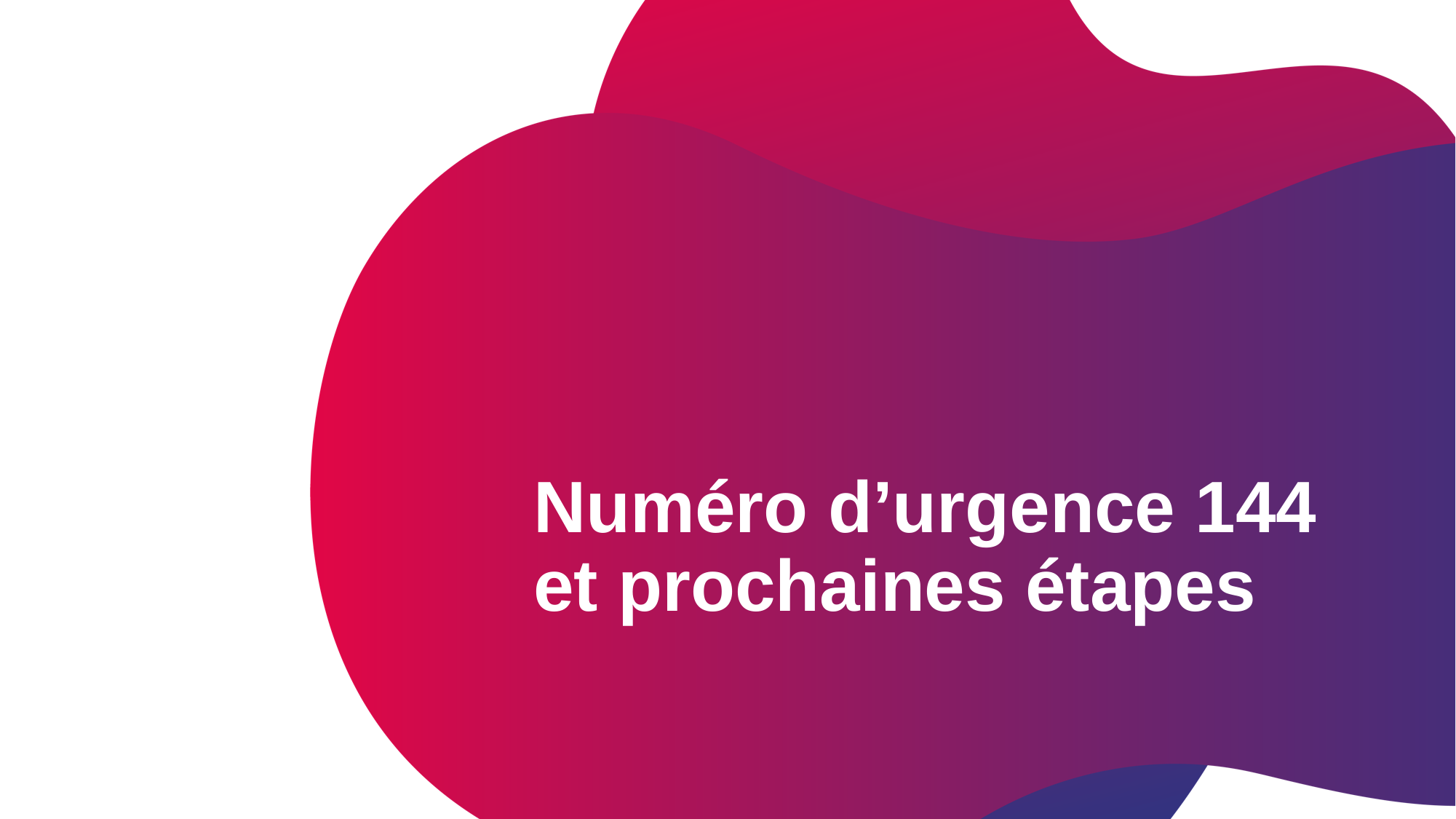

05
Numéro d’urgence 144 et prochaines étapes